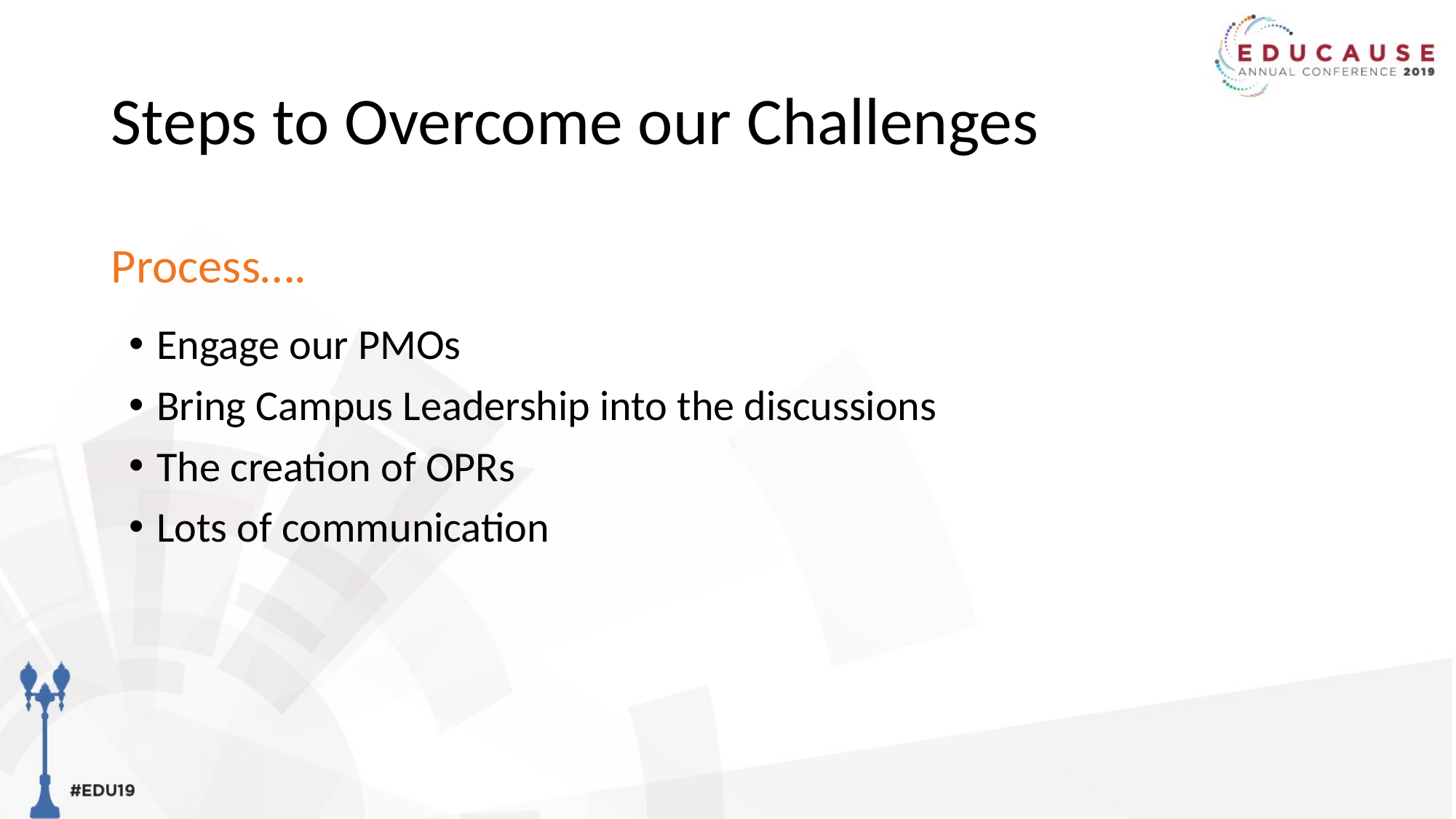

# Steps to Overcome our Challenges
Process….
Engage our PMOs
Bring Campus Leadership into the discussions
The creation of OPRs
Lots of communication